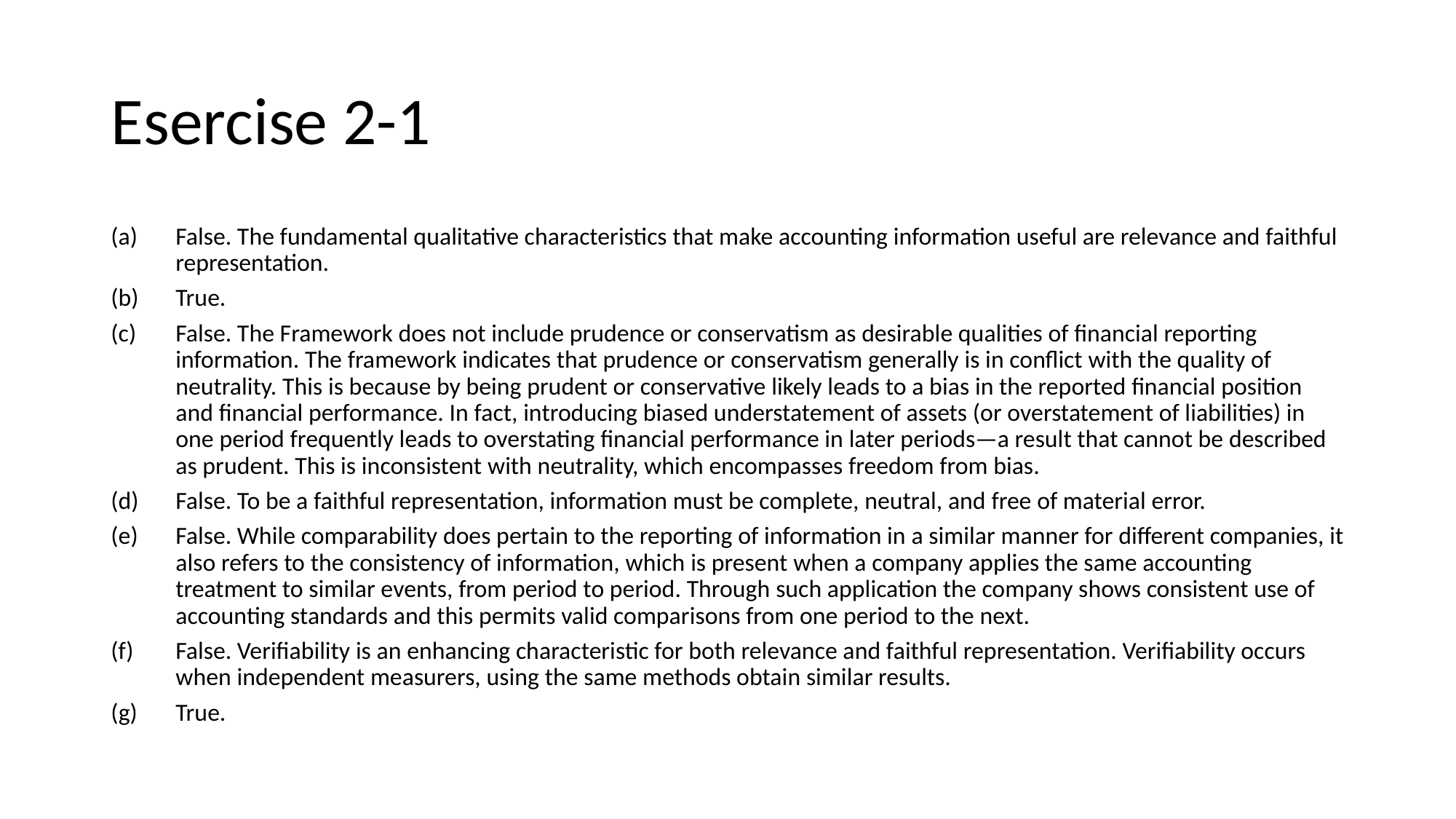

# Esercise 2-1
False. The fundamental qualitative characteristics that make accounting information useful are relevance and faithful representation.
True.
False. The Framework does not include prudence or conservatism as desirable qualities of financial reporting information. The framework indicates that prudence or conservatism generally is in conflict with the quality of neutrality. This is because by being prudent or conservative likely leads to a bias in the reported financial position and financial performance. In fact, introducing biased understatement of assets (or overstatement of liabilities) in one period frequently leads to overstating financial performance in later periods—a result that cannot be described as prudent. This is inconsistent with neutrality, which encompasses freedom from bias.
False. To be a faithful representation, information must be complete, neutral, and free of material error.
False. While comparability does pertain to the reporting of information in a similar manner for different companies, it also refers to the consistency of information, which is present when a company applies the same accounting treatment to similar events, from period to period. Through such application the company shows consistent use of accounting standards and this permits valid comparisons from one period to the next.
False. Verifiability is an enhancing characteristic for both relevance and faithful representation. Verifiability occurs when independent measurers, using the same methods obtain similar results.
True.